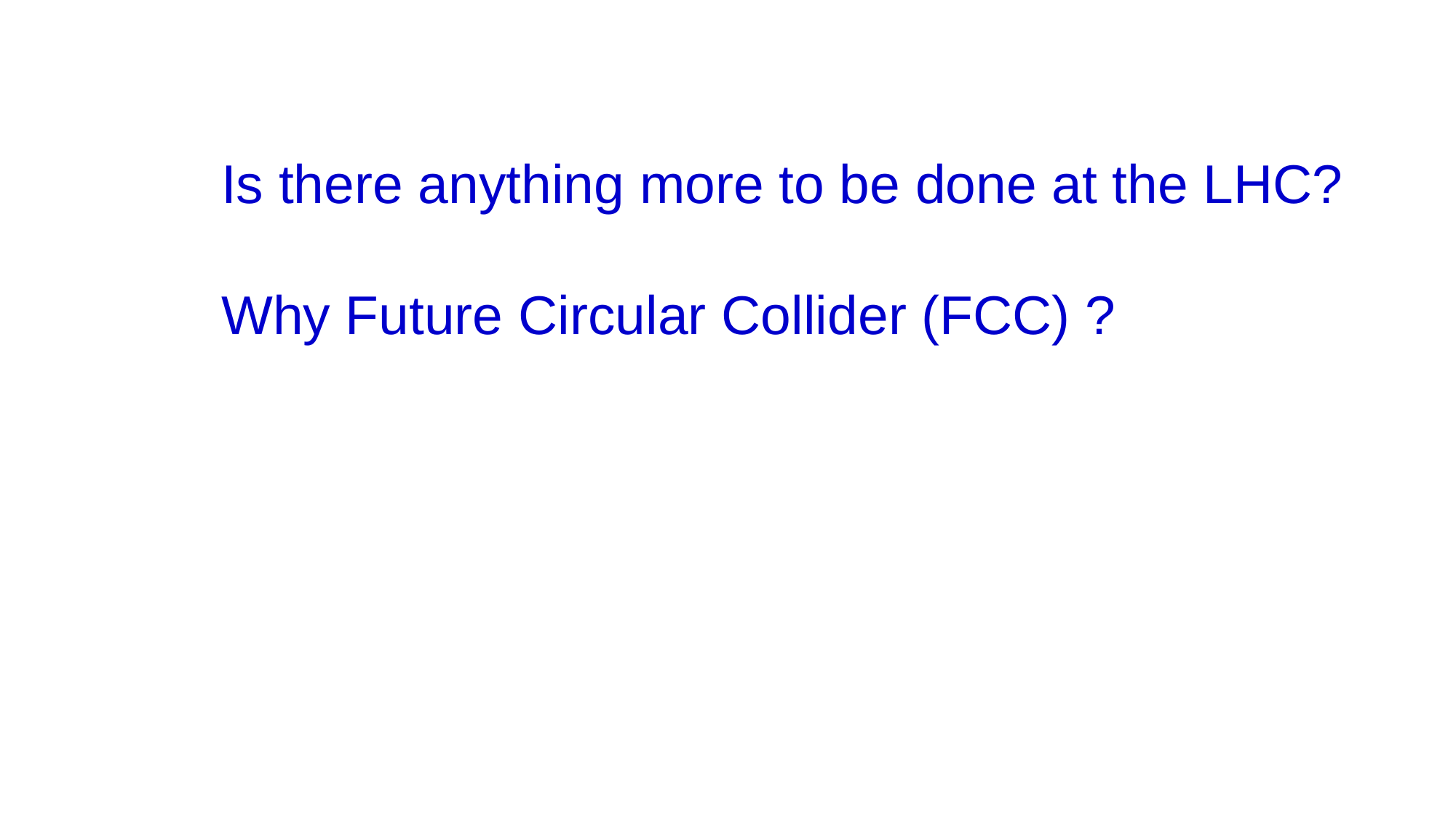

Is there anything more to be done at the LHC?

Why Future Circular Collider (FCC) ?